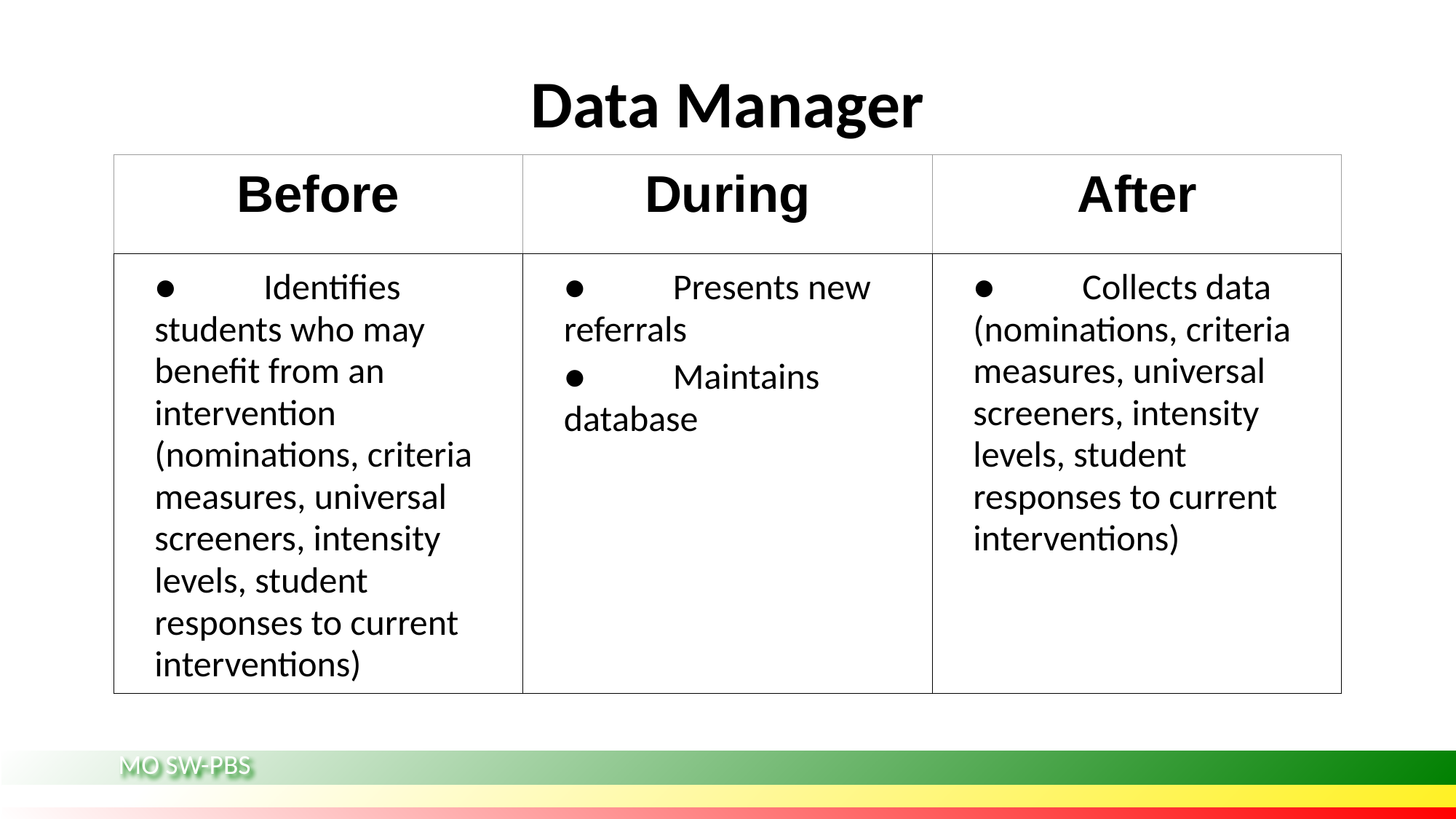

# Data Manager
| Before | During | After |
| --- | --- | --- |
| ● Identifies students who may benefit from an intervention (nominations, criteria measures, universal screeners, intensity levels, student responses to current interventions) | ● Presents new referrals ● Maintains database | ● Collects data (nominations, criteria measures, universal screeners, intensity levels, student responses to current interventions) |